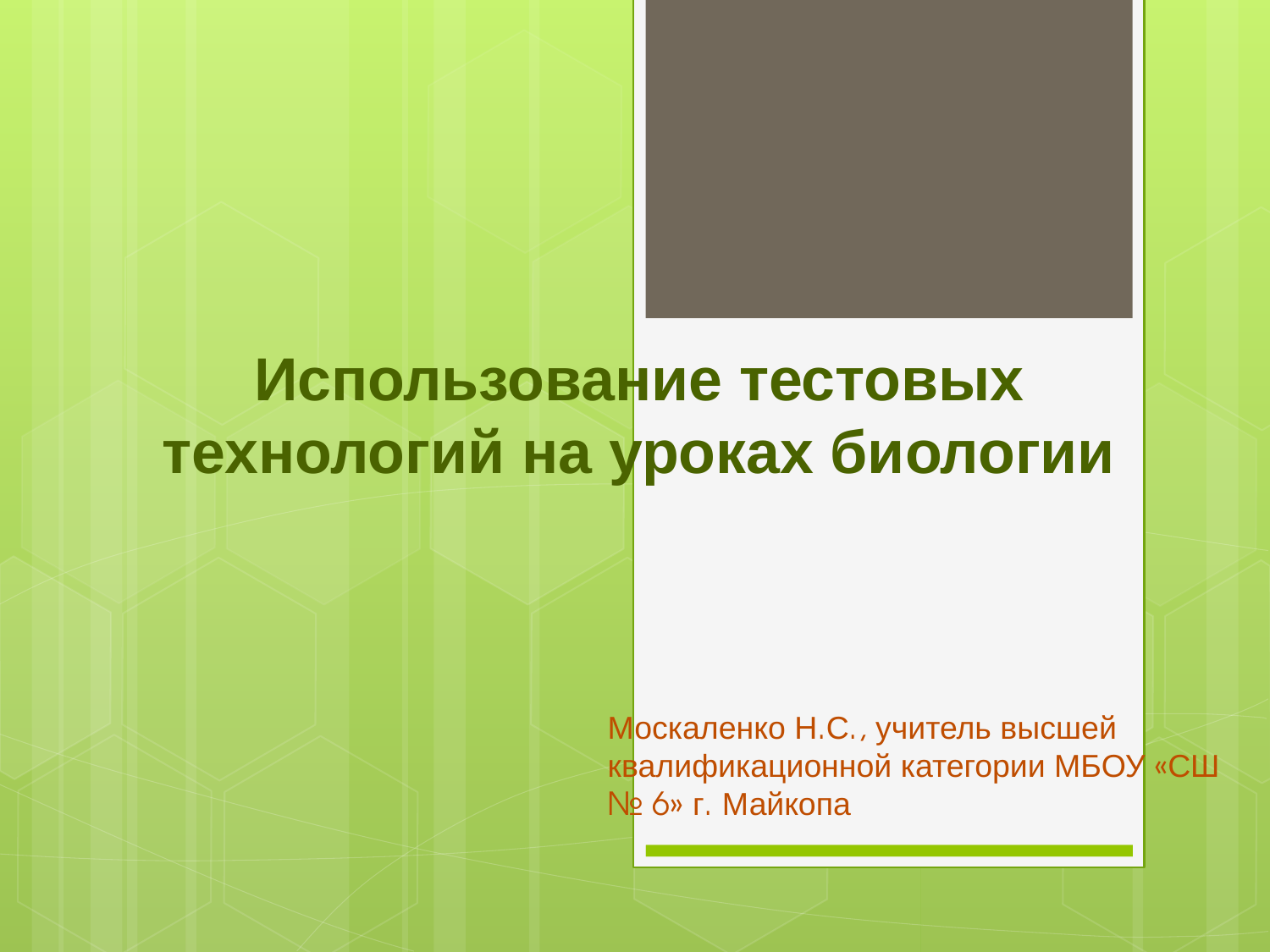

# Использование тестовых технологий на уроках биологии
Москаленко Н.С., учитель высшей квалификационной категории МБОУ «СШ № 6» г. Майкопа